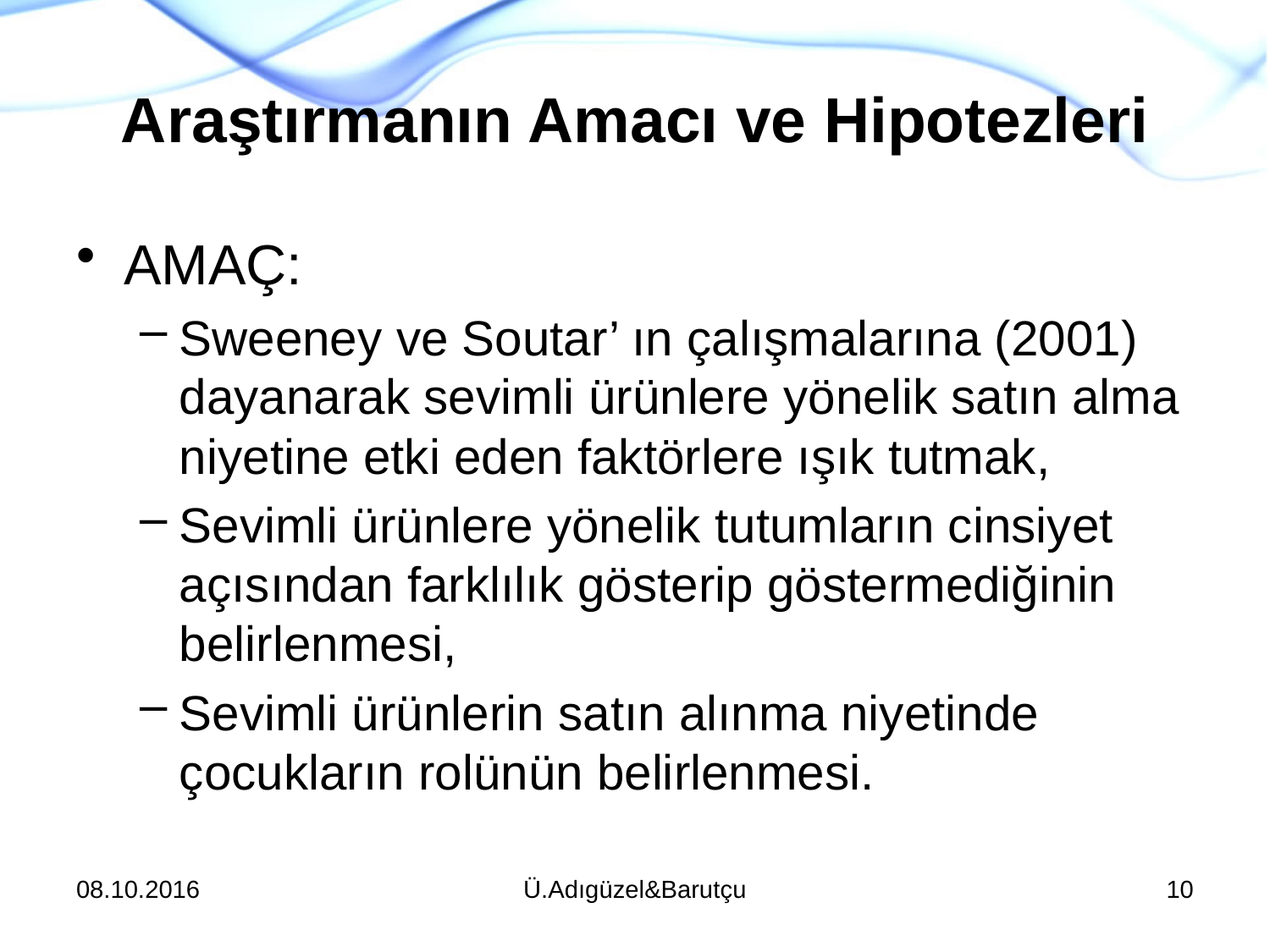

# Araştırmanın Amacı ve Hipotezleri
AMAÇ:
Sweeney ve Soutar’ ın çalışmalarına (2001) dayanarak sevimli ürünlere yönelik satın alma niyetine etki eden faktörlere ışık tutmak,
Sevimli ürünlere yönelik tutumların cinsiyet açısından farklılık gösterip göstermediğinin belirlenmesi,
Sevimli ürünlerin satın alınma niyetinde çocukların rolünün belirlenmesi.
08.10.2016
Ü.Adıgüzel&Barutçu
10